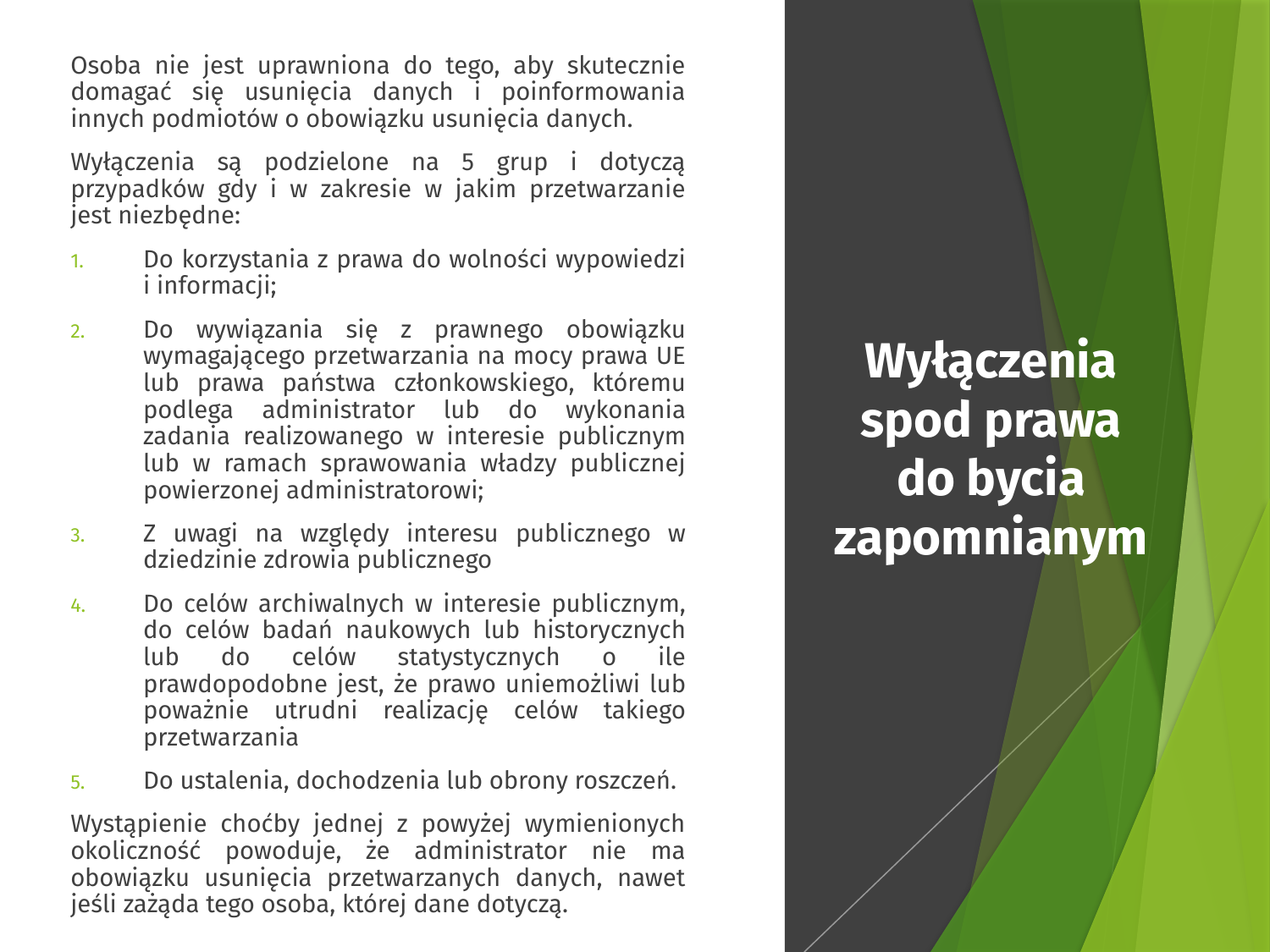

Osoba nie jest uprawniona do tego, aby skutecznie domagać się usunięcia danych i poinformowania innych podmiotów o obowiązku usunięcia danych.
Wyłączenia są podzielone na 5 grup i dotyczą przypadków gdy i w zakresie w jakim przetwarzanie jest niezbędne:
Do korzystania z prawa do wolności wypowiedzi i informacji;
Do wywiązania się z prawnego obowiązku wymagającego przetwarzania na mocy prawa UE lub prawa państwa członkowskiego, któremu podlega administrator lub do wykonania zadania realizowanego w interesie publicznym lub w ramach sprawowania władzy publicznej powierzonej administratorowi;
Z uwagi na względy interesu publicznego w dziedzinie zdrowia publicznego
Do celów archiwalnych w interesie publicznym, do celów badań naukowych lub historycznych lub do celów statystycznych o ile prawdopodobne jest, że prawo uniemożliwi lub poważnie utrudni realizację celów takiego przetwarzania
Do ustalenia, dochodzenia lub obrony roszczeń.
Wystąpienie choćby jednej z powyżej wymienionych okoliczność powoduje, że administrator nie ma obowiązku usunięcia przetwarzanych danych, nawet jeśli zażąda tego osoba, której dane dotyczą.

# Wyłączenia spod prawa do bycia zapomnianym